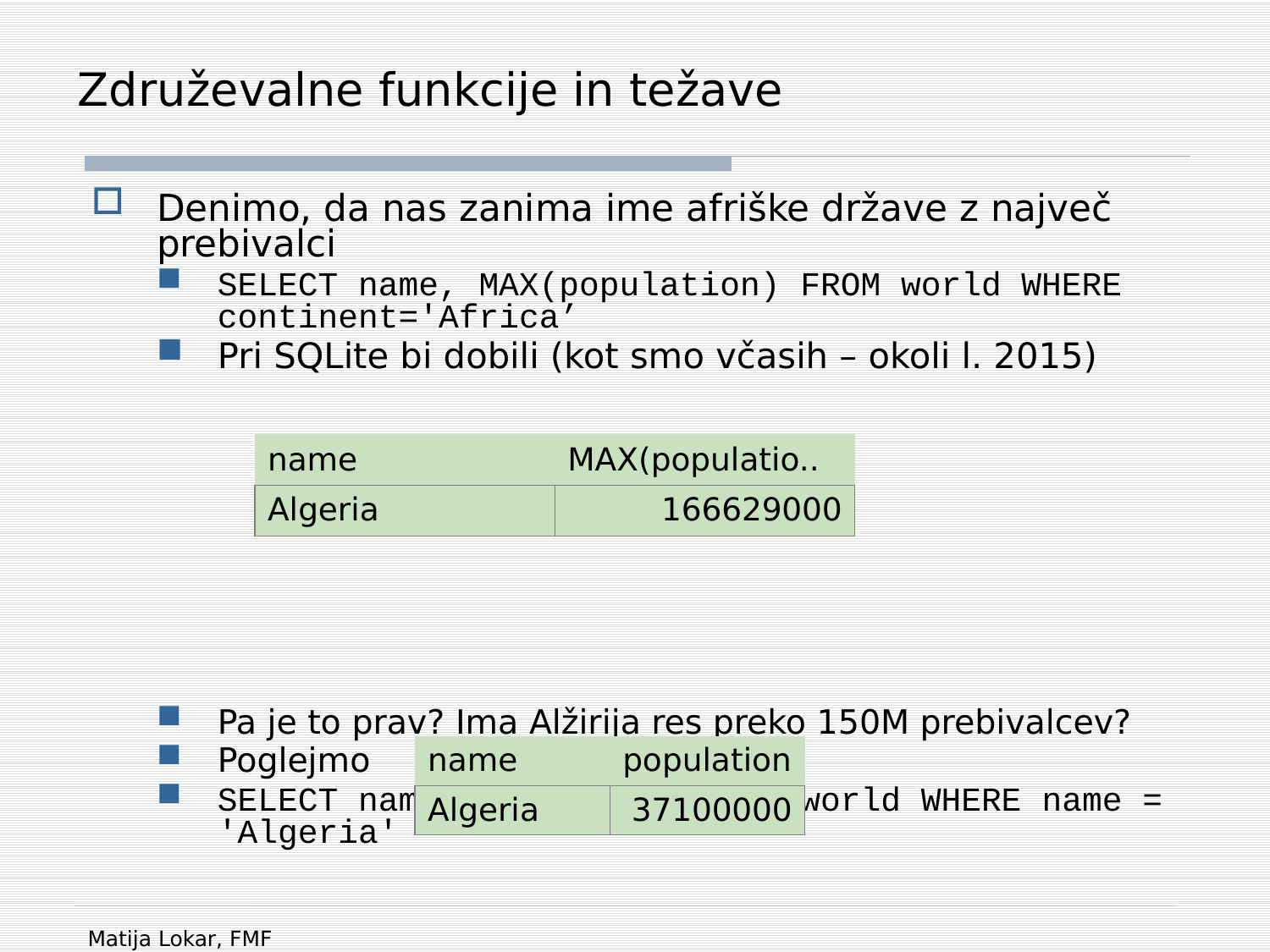

# Združevalne funkcije in težave
Denimo, da nas zanima ime afriške države z največ prebivalci
SELECT name, MAX(population) FROM world WHERE continent='Africa’
Pri SQLite bi dobili (kot smo včasih – okoli l. 2015)

Pa je to prav? Ima Alžirija res preko 150M prebivalcev?
Poglejmo
SELECT name, population FROM world WHERE name = 'Algeria'

| name | MAX(populatio.. |
| --- | --- |
| Algeria | 166629000 |

| name | population |
| --- | --- |
| Algeria | 37100000 |
Matija Lokar, FMF